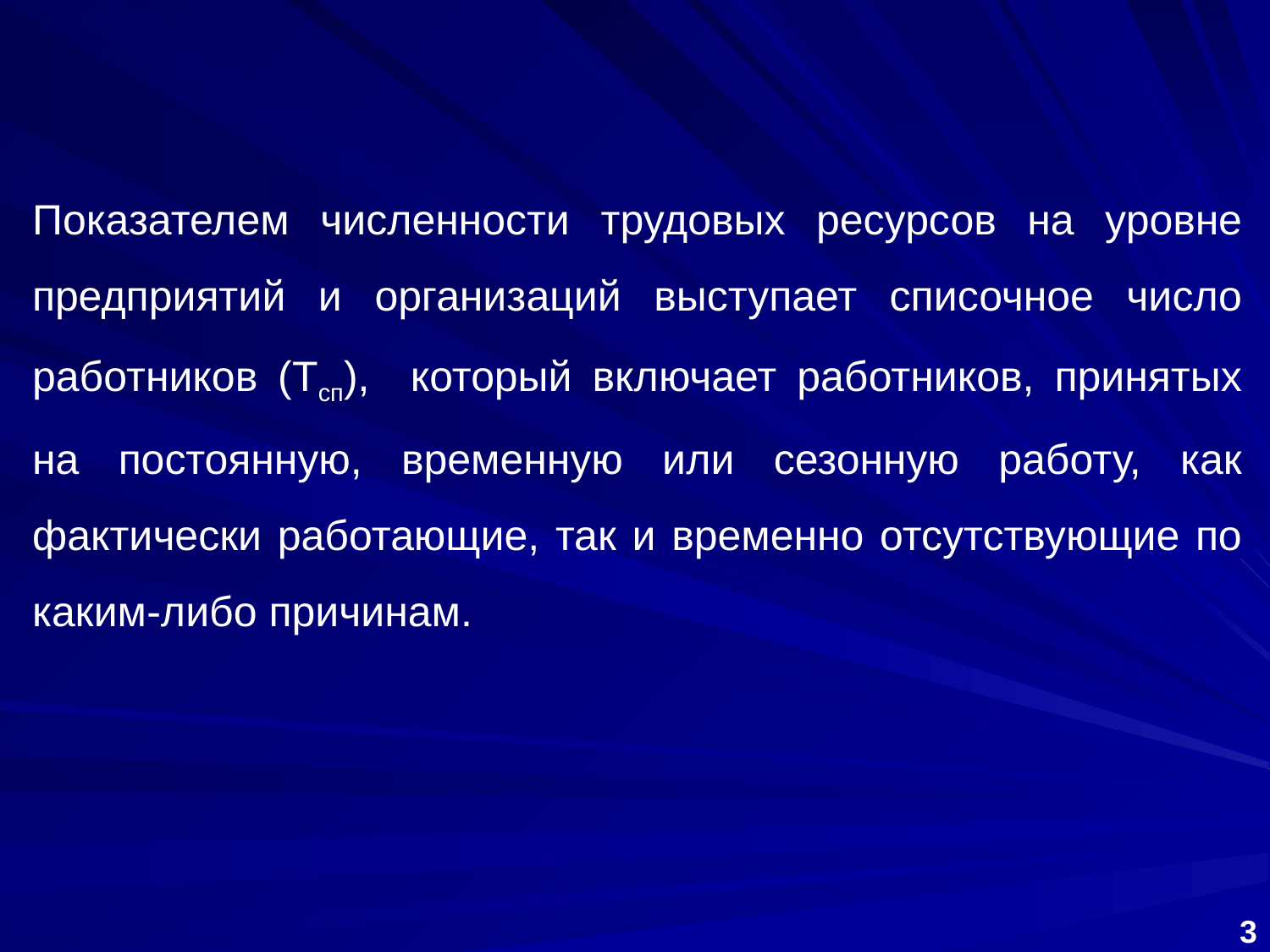

Показателем численности трудовых ресурсов на уровне предприятий и организаций выступает списочное число работников (Тсп),  который включает работников, принятых на постоянную, временную или сезонную работу, как фактически работающие, так и временно отсутствующие по каким-либо причинам.

3